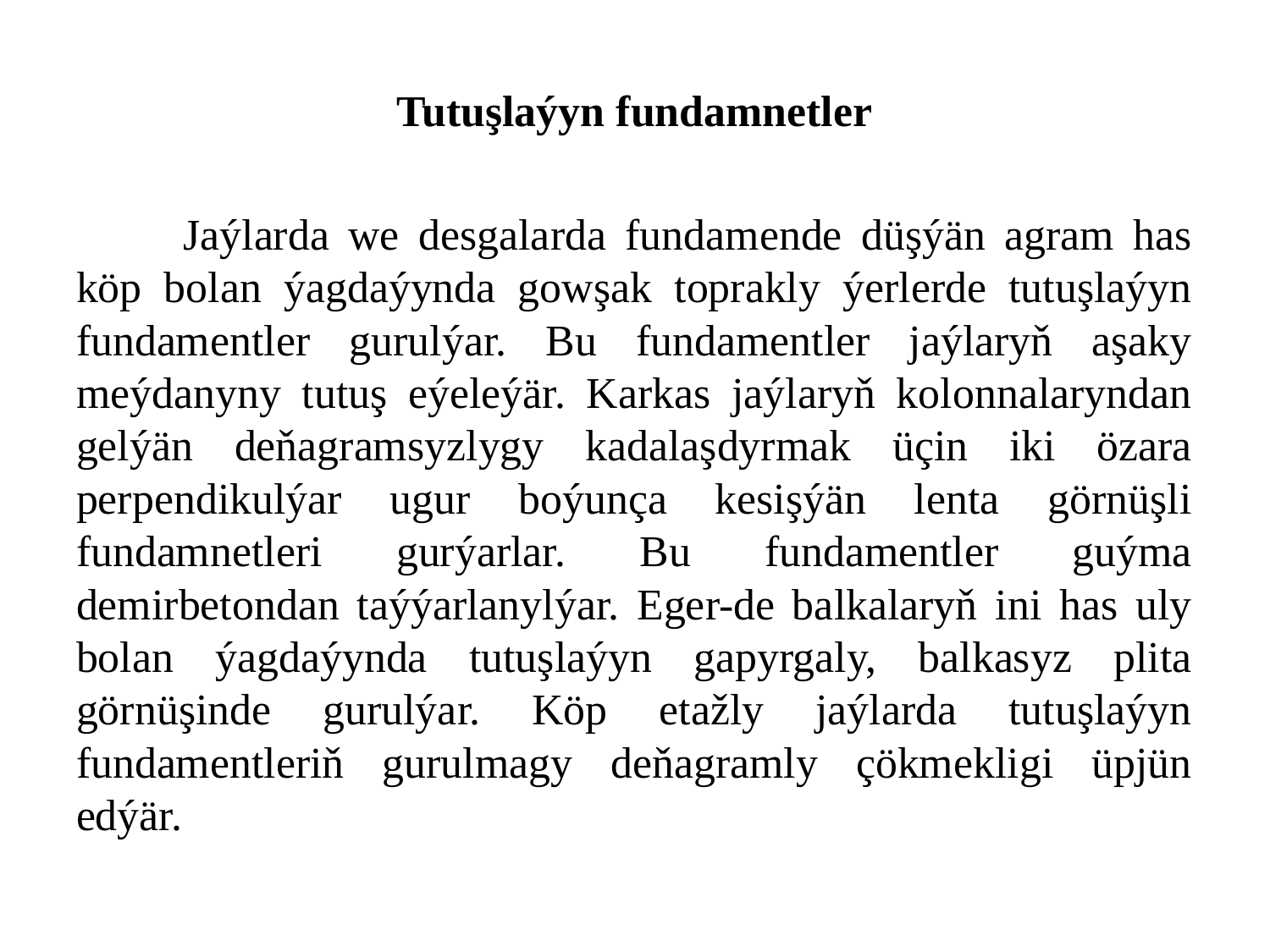

Tutuşlaýyn fundamnetler

 	Jaýlarda we desgalarda fundamende düşýän agram has köp bolan ýagdaýynda gowşak toprakly ýerlerde tutuşlaýyn fundamentler gurulýar. Bu fundamentler jaýlaryň aşaky meýdanyny tutuş eýeleýär. Karkas jaýlaryň kolonnalaryndan gelýän deňagramsyzlygy kadalaşdyrmak üçin iki özara perpendikulýar ugur boýunça kesişýän lenta görnüşli fundamnetleri gurýarlar. Bu fundamentler guýma demirbetondan taýýarlanylýar. Eger-de balkalaryň ini has uly bolan ýagdaýynda tutuşlaýyn gapyrgaly, balkasyz plita görnüşinde gurulýar. Köp etažly jaýlarda tutuşlaýyn fundamentleriň gurulmagy deňagramly çökmekligi üpjün edýär.